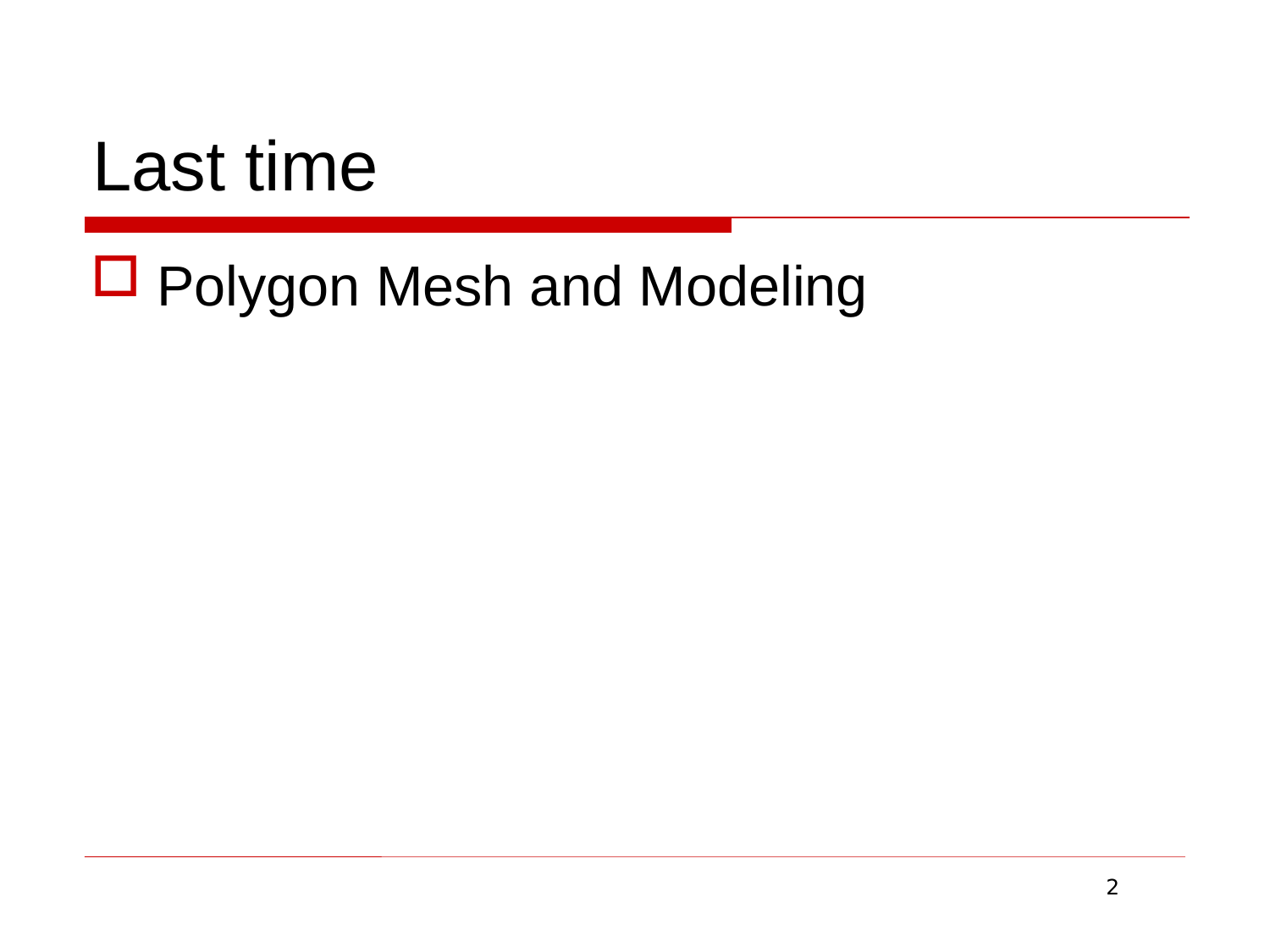

# Last time
Polygon Mesh and Modeling

2